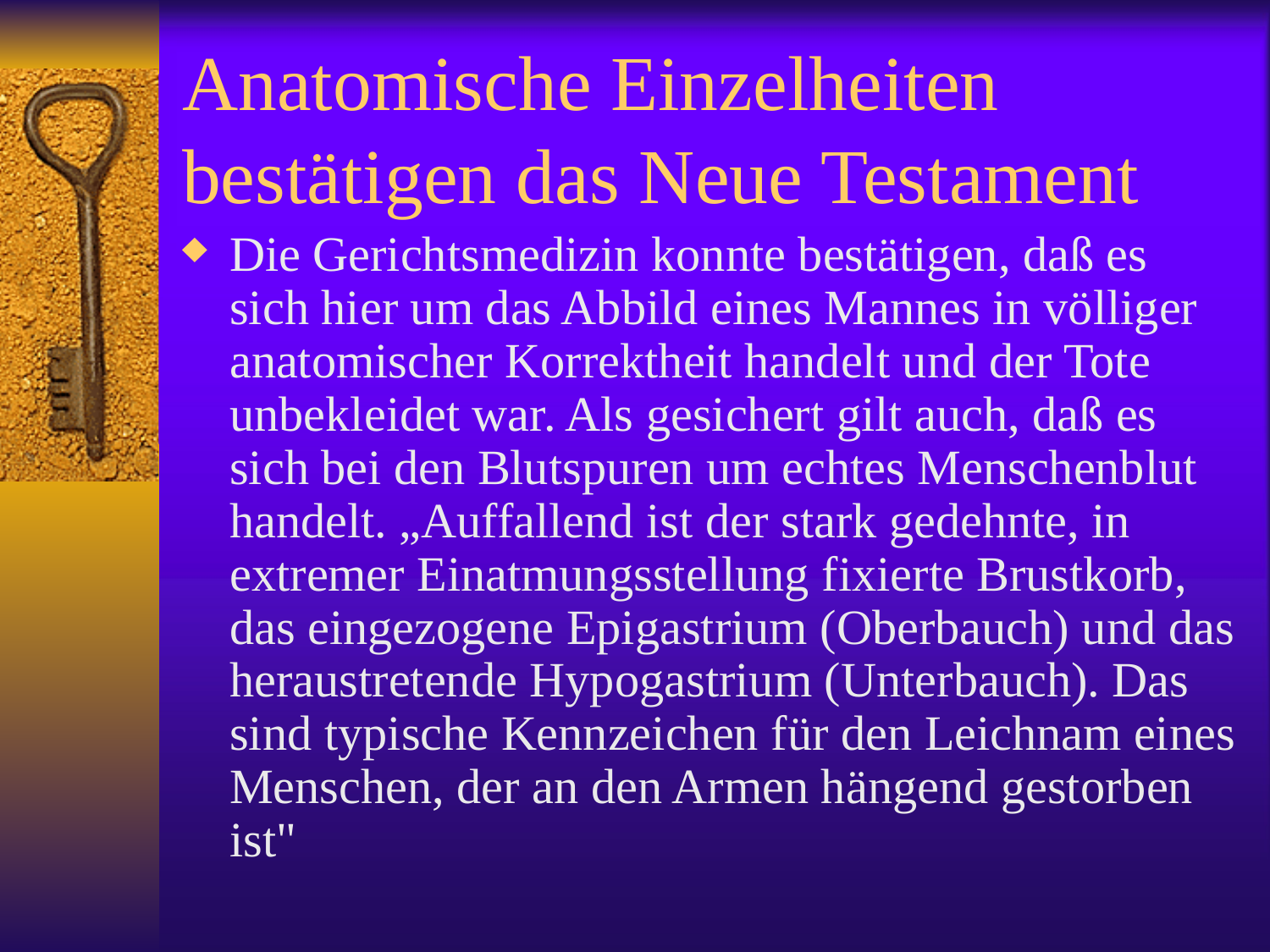

# Anatomische Einzelheiten bestätigen das Neue Testament
Die Gerichtsmedizin konnte bestätigen, daß es sich hier um das Abbild eines Mannes in völliger anatomischer Korrektheit handelt und der Tote unbekleidet war. Als gesichert gilt auch, daß es sich bei den Blutspuren um echtes Menschenblut handelt. „Auffallend ist der stark gedehnte, in extremer Einatmungsstellung fixierte Brustkorb, das eingezogene Epigastrium (Oberbauch) und das heraustretende Hypogastrium (Unterbauch). Das sind typische Kennzeichen für den Leichnam eines Menschen, der an den Armen hängend gestorben ist"